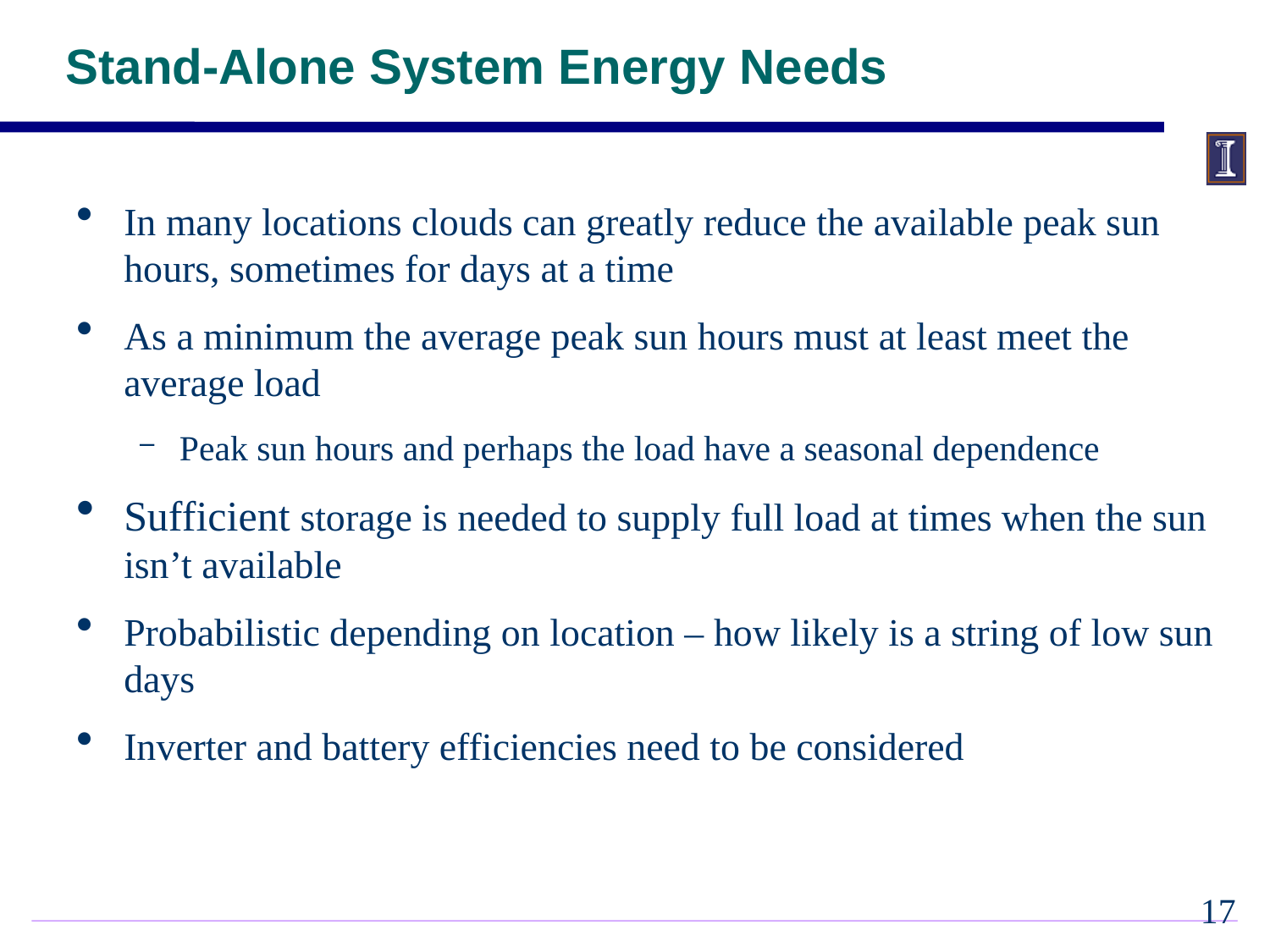

# Stand-Alone System Energy Needs
In many locations clouds can greatly reduce the available peak sun hours, sometimes for days at a time
As a minimum the average peak sun hours must at least meet the average load
Peak sun hours and perhaps the load have a seasonal dependence
Sufficient storage is needed to supply full load at times when the sun isn’t available
Probabilistic depending on location – how likely is a string of low sun days
Inverter and battery efficiencies need to be considered

17